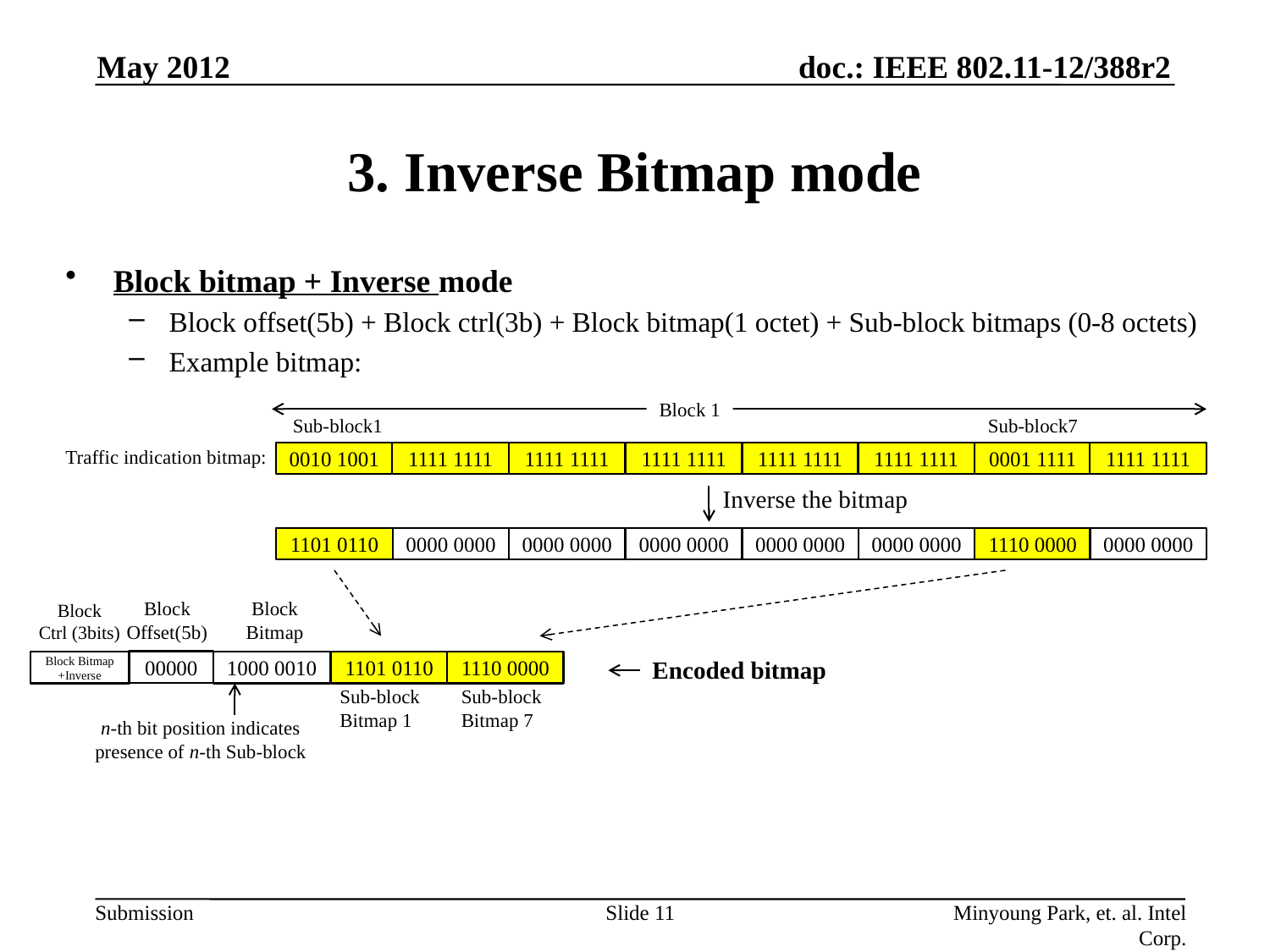

May 2012
# 3. Inverse Bitmap mode
Block bitmap + Inverse mode
Block offset(5b) + Block ctrl(3b) + Block bitmap(1 octet) + Sub-block bitmaps (0-8 octets)
Example bitmap:

Total encoded length = 4 bytes
Decoding is simply the reverse procedure of the encoding

Block 1
Sub-block7
Sub-block1
Traffic indication bitmap:
0010 1001
1111 1111
1111 1111
1111 1111
1111 1111
1111 1111
0001 1111
1111 1111
Inverse the bitmap
1101 0110
0000 0000
0000 0000
0000 0000
0000 0000
0000 0000
1110 0000
0000 0000
Block
Offset(5b)
Block
Bitmap
Block
Ctrl (3bits)
Encoded bitmap
00000
Block Bitmap +Inverse
1000 0010
1101 0110
1110 0000
Sub-block
Bitmap 1
Sub-block
Bitmap 7
n-th bit position indicates
presence of n-th Sub-block
Slide 11
Minyoung Park, et. al. Intel Corp.